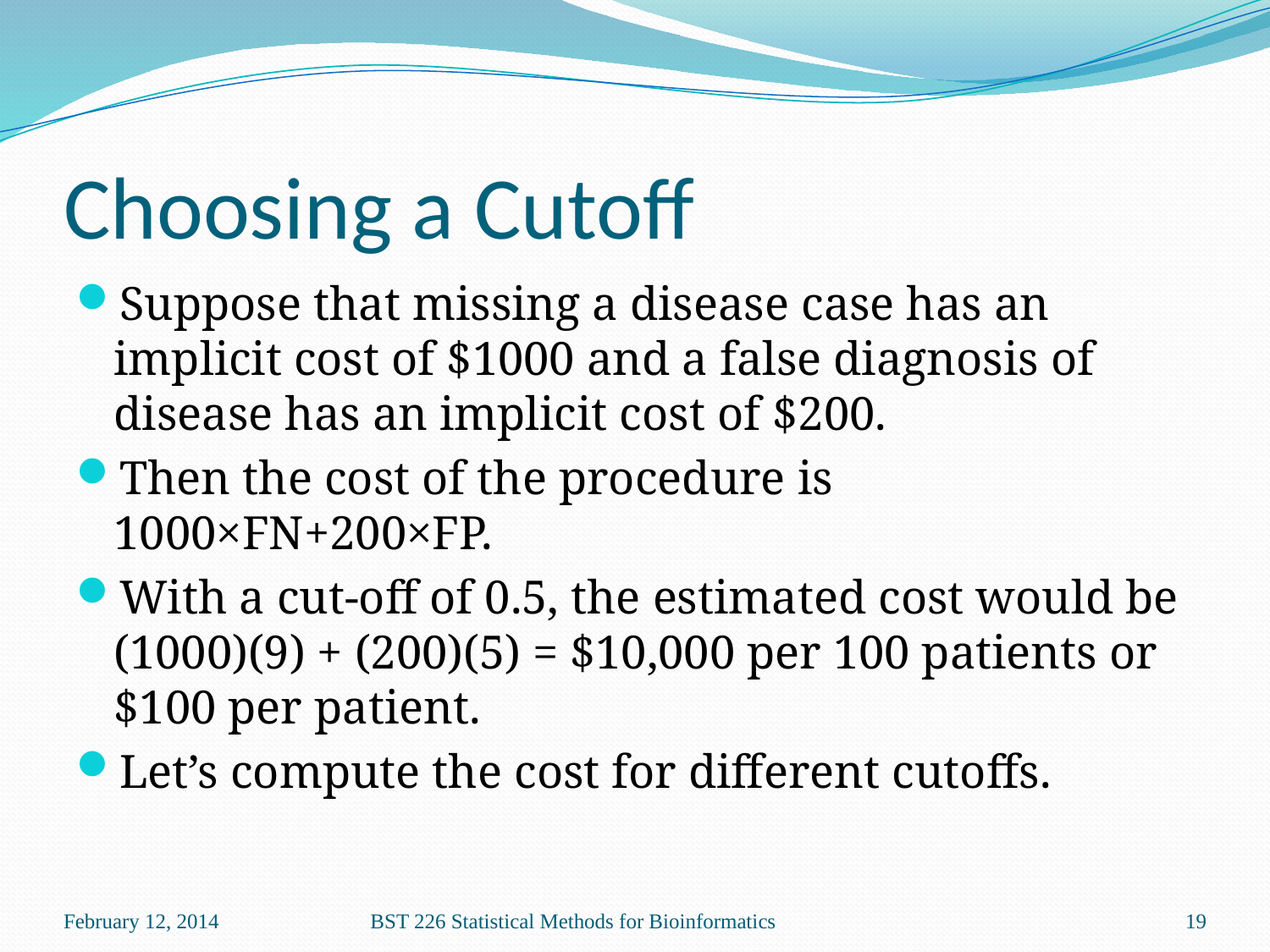

# Choosing a Cutoff
Suppose that missing a disease case has an implicit cost of $1000 and a false diagnosis of disease has an implicit cost of $200.
Then the cost of the procedure is 1000×FN+200×FP.
With a cut-off of 0.5, the estimated cost would be
(1000)(9) + (200)(5) = $10,000 per 100 patients or $100 per patient.
Let’s compute the cost for different cutoffs.
February 12, 2014
BST 226 Statistical Methods for Bioinformatics
19